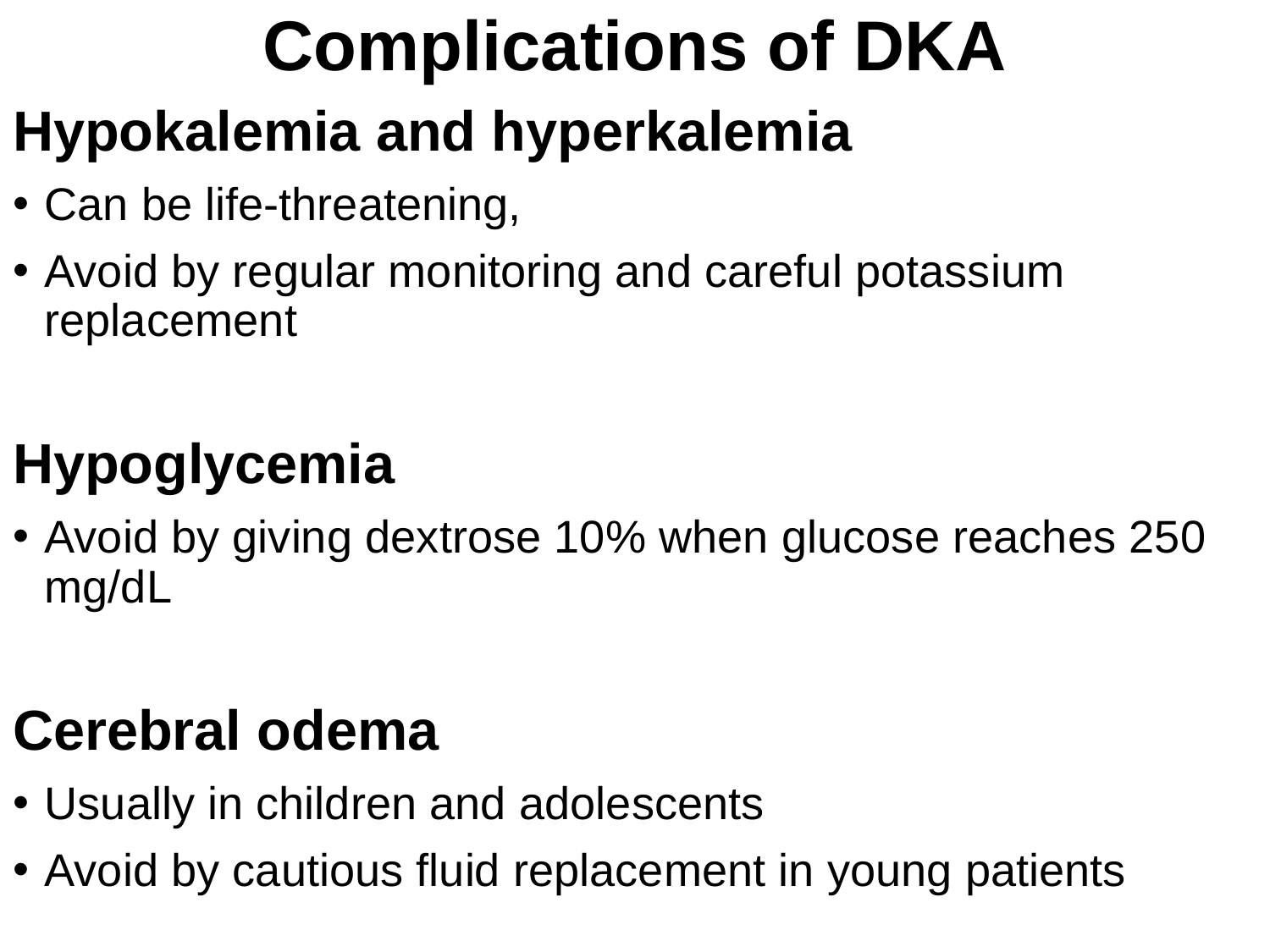

# Complications of DKA
Hypokalemia and hyperkalemia
Can be life-threatening,
Avoid by regular monitoring and careful potassium replacement

Hypoglycemia
Avoid by giving dextrose 10% when glucose reaches 250 mg/dL

Cerebral odema
Usually in children and adolescents
Avoid by cautious fluid replacement in young patients